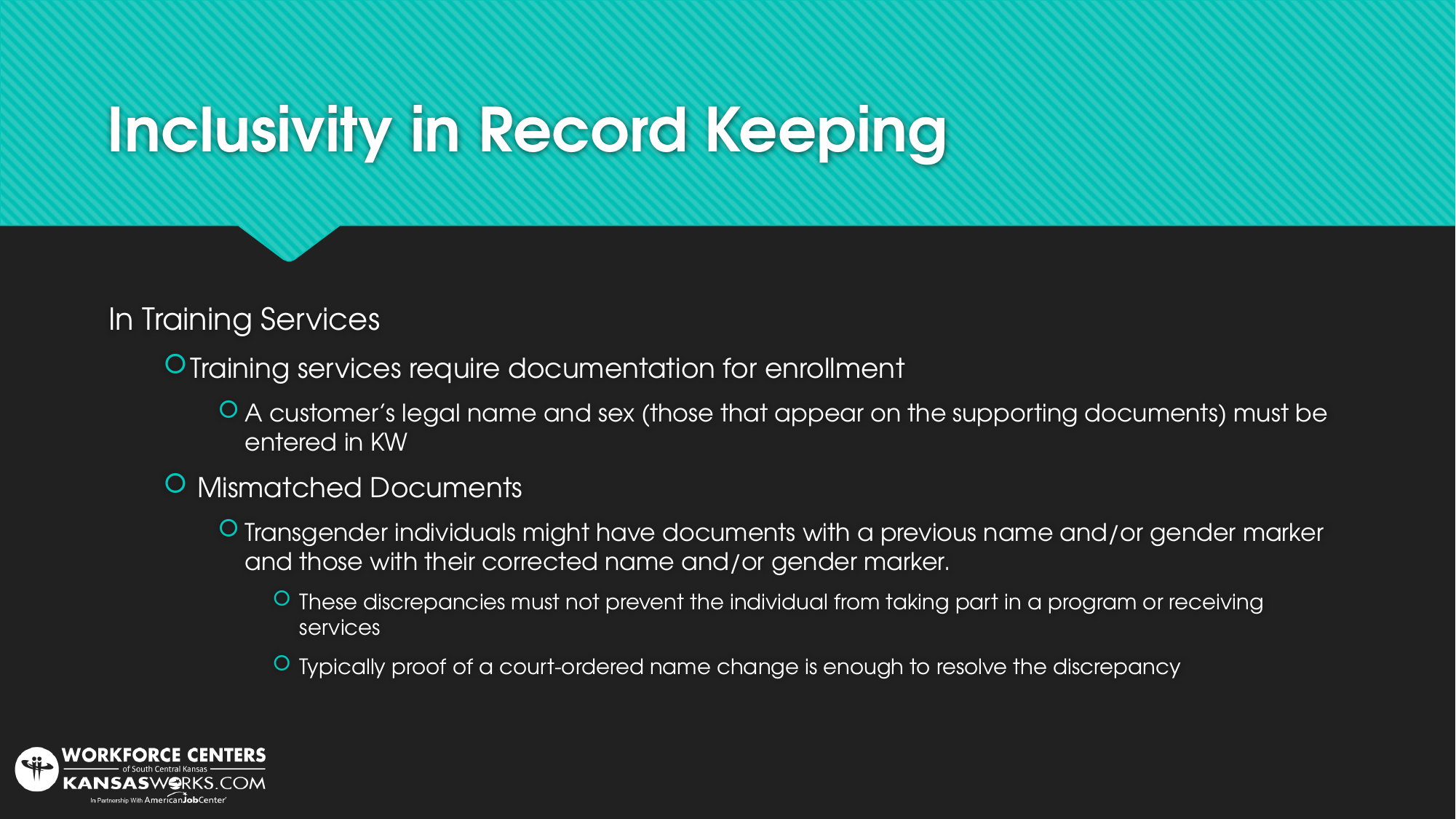

# Inclusivity in Record Keeping
In Training Services
Training services require documentation for enrollment
A customer’s legal name and sex (those that appear on the supporting documents) must be entered in KW
Mismatched Documents
Transgender individuals might have documents with a previous name and/or gender marker and those with their corrected name and/or gender marker.
These discrepancies must not prevent the individual from taking part in a program or receiving services
Typically proof of a court-ordered name change is enough to resolve the discrepancy